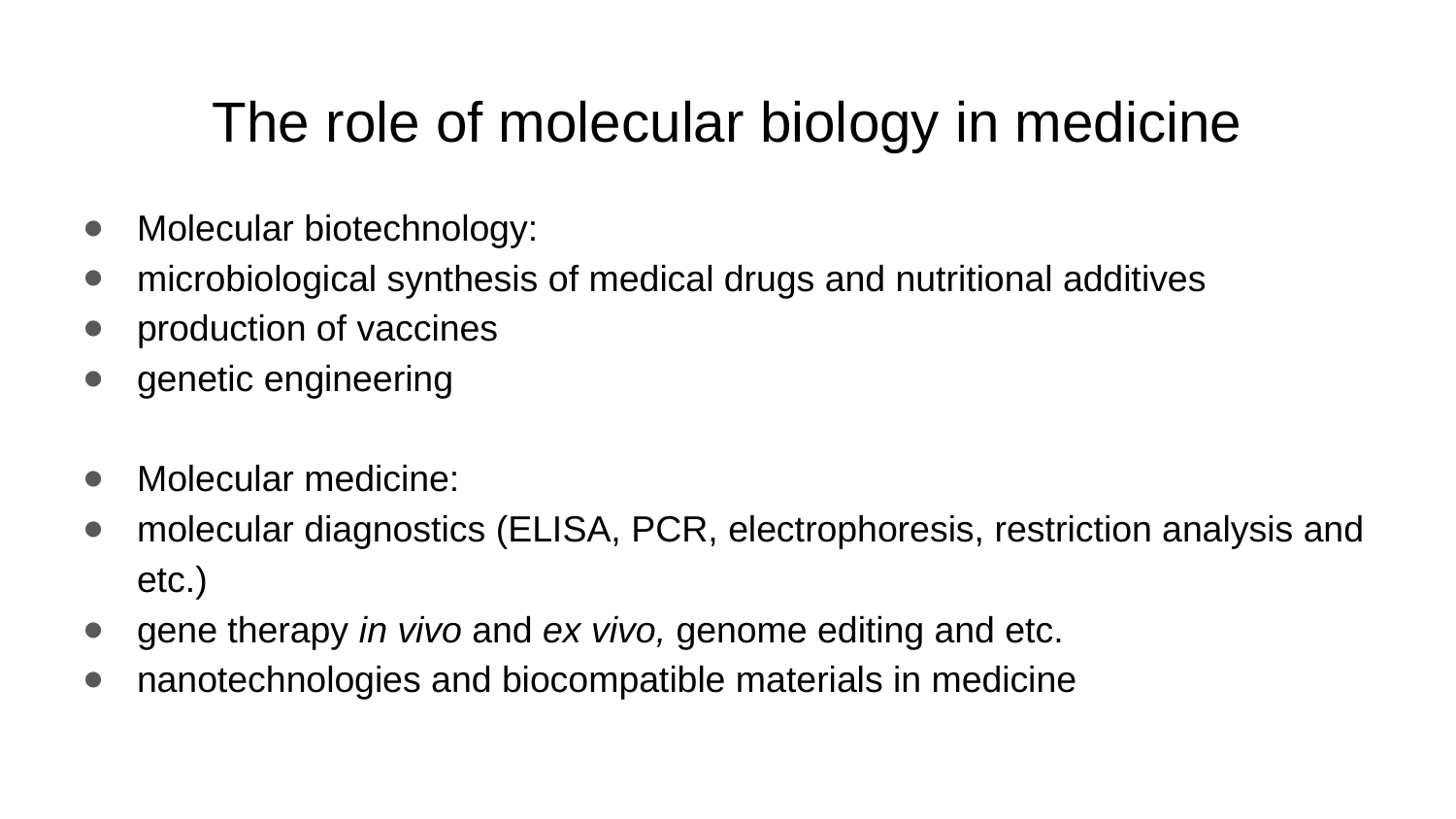

# The role of molecular biology in medicine
Molecular biotechnology:
microbiological synthesis of medical drugs and nutritional additives
production of vaccines
genetic engineering

Molecular medicine:
molecular diagnostics (ELISA, PCR, electrophoresis, restriction analysis and etc.)
gene therapy in vivo and ex vivo, genome editing and etc.
nanotechnologies and biocompatible materials in medicine